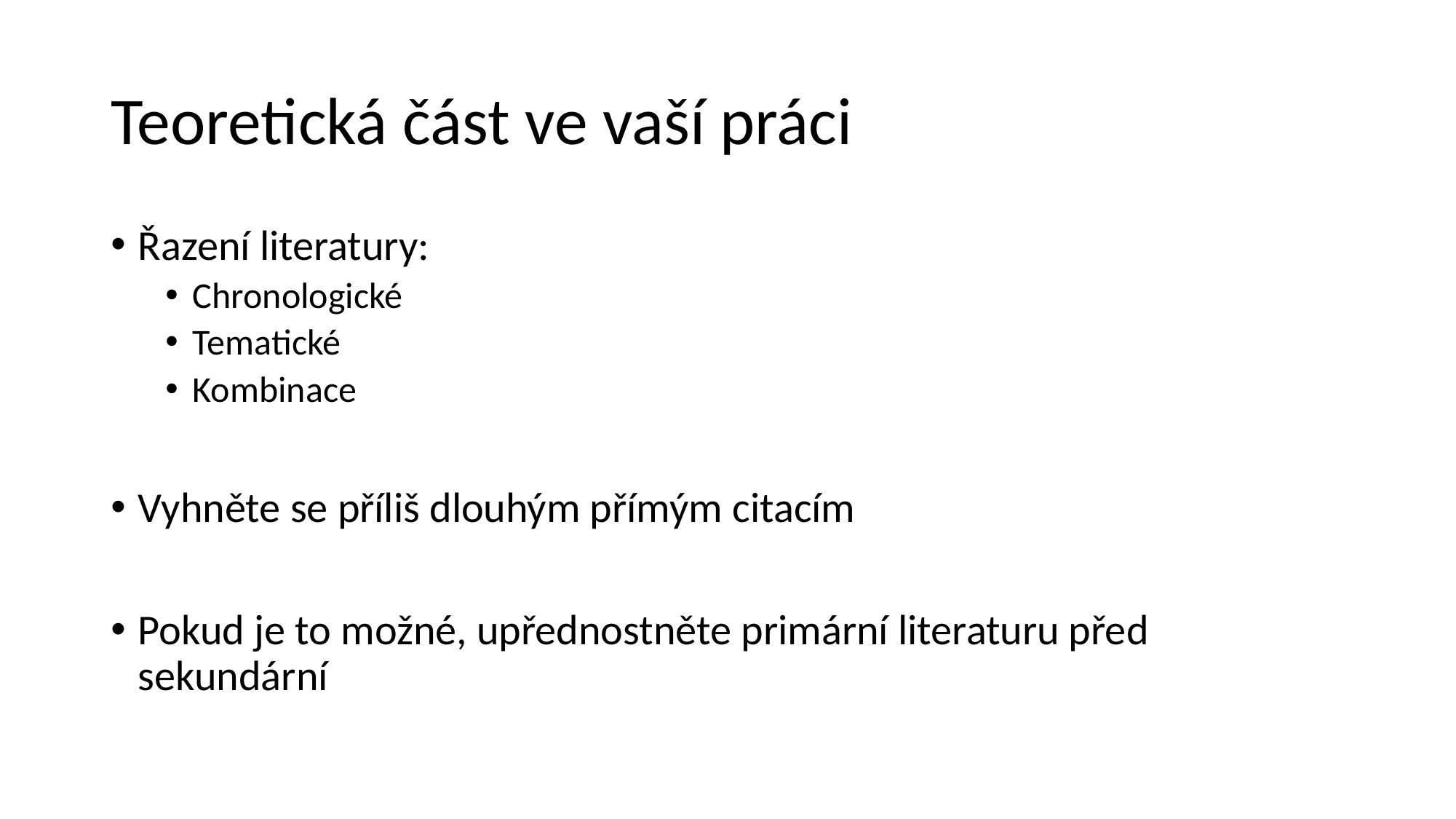

# Teoretická část ve vaší práci
Řazení literatury:
Chronologické
Tematické
Kombinace

Vyhněte se příliš dlouhým přímým citacím

Pokud je to možné, upřednostněte primární literaturu před sekundární